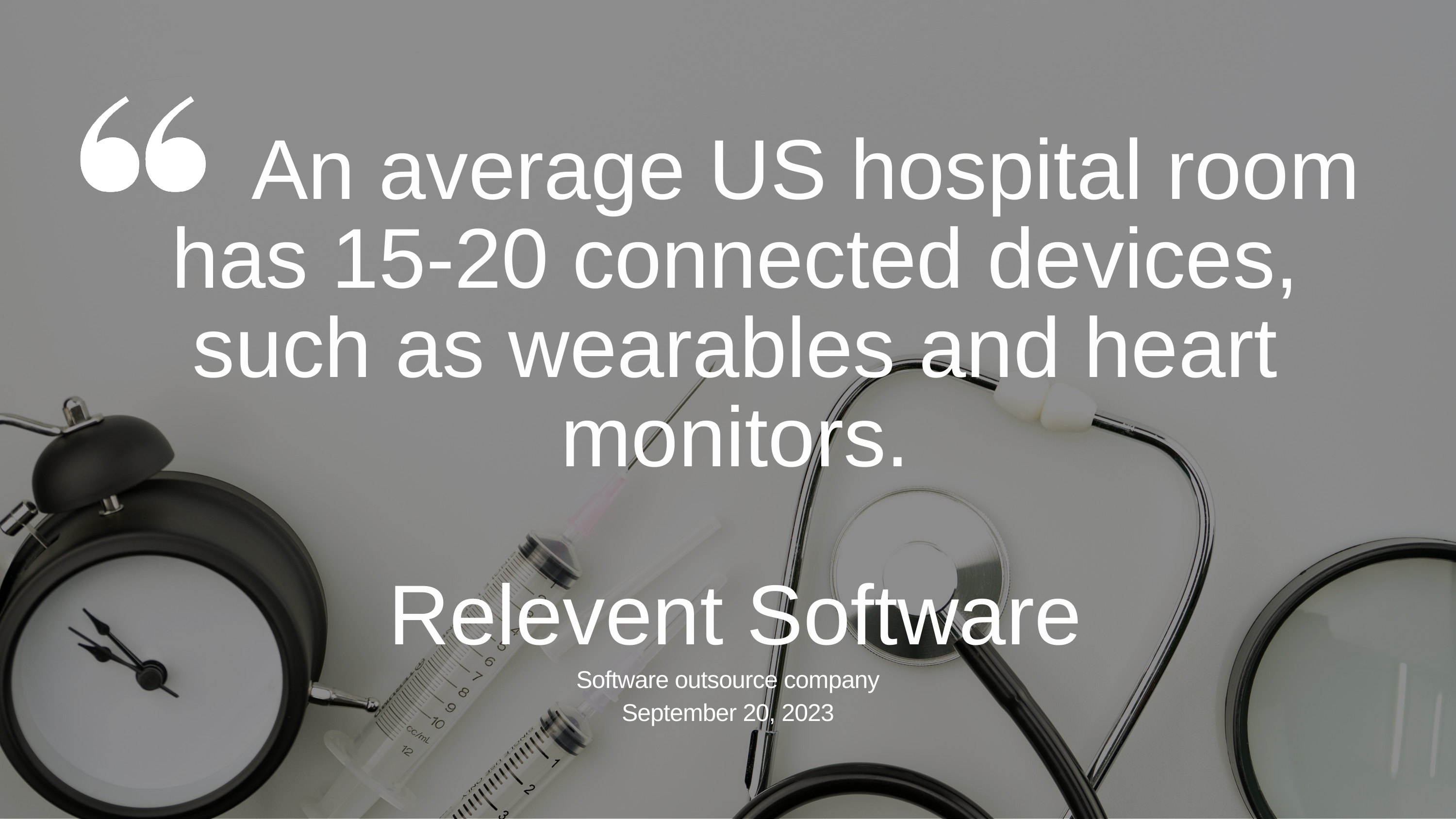

An average US hospital room has 15-20 connected devices, such as wearables and heart monitors.

Relevent Software
Software outsource company
September 20, 2023